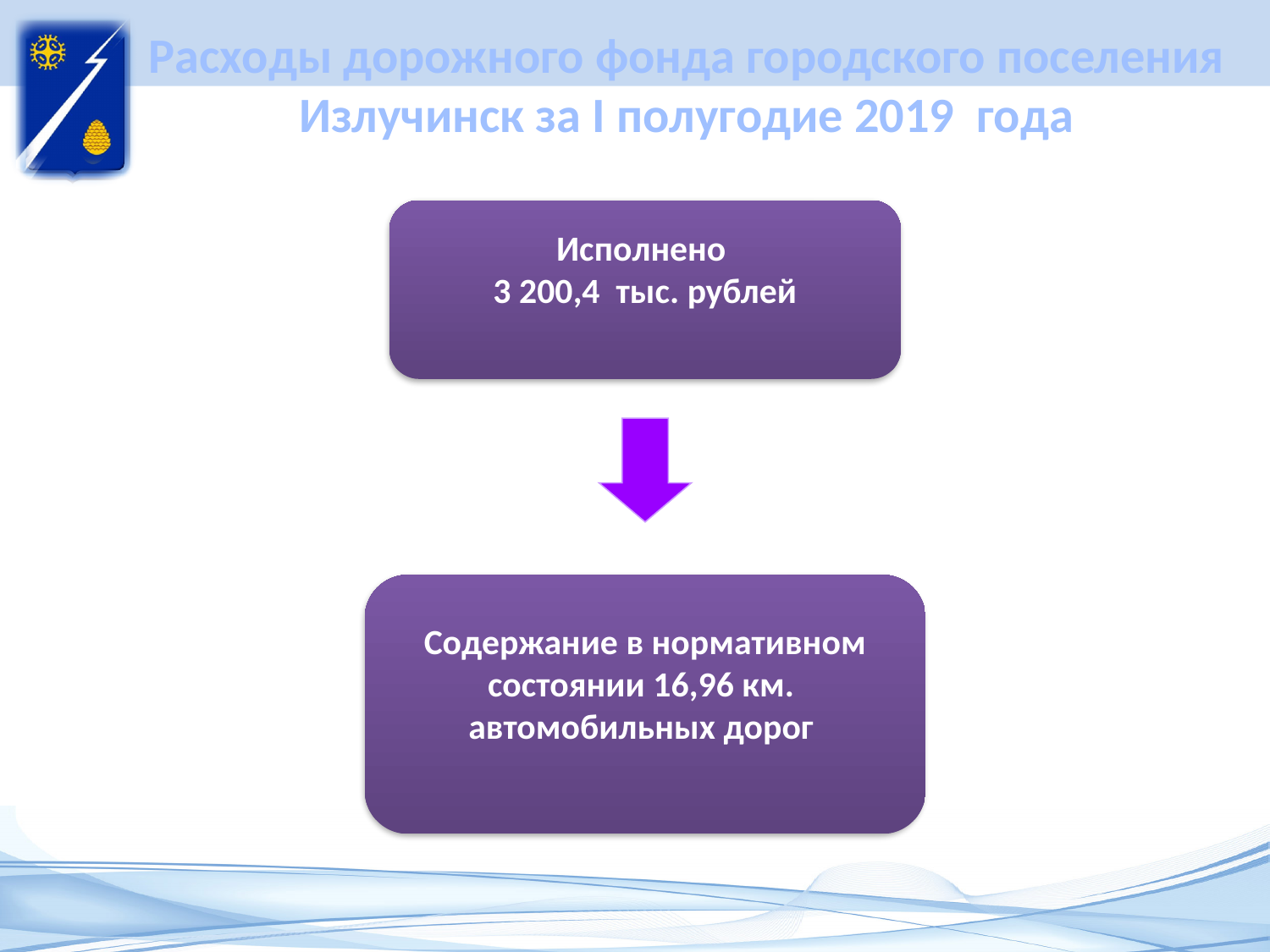

# Расходы дорожного фонда городского поселения Излучинск за I полугодие 2019  года
Исполнено
3 200,4  тыс. рублей

Содержание в нормативном состоянии 16,96 км.
автомобильных дорог